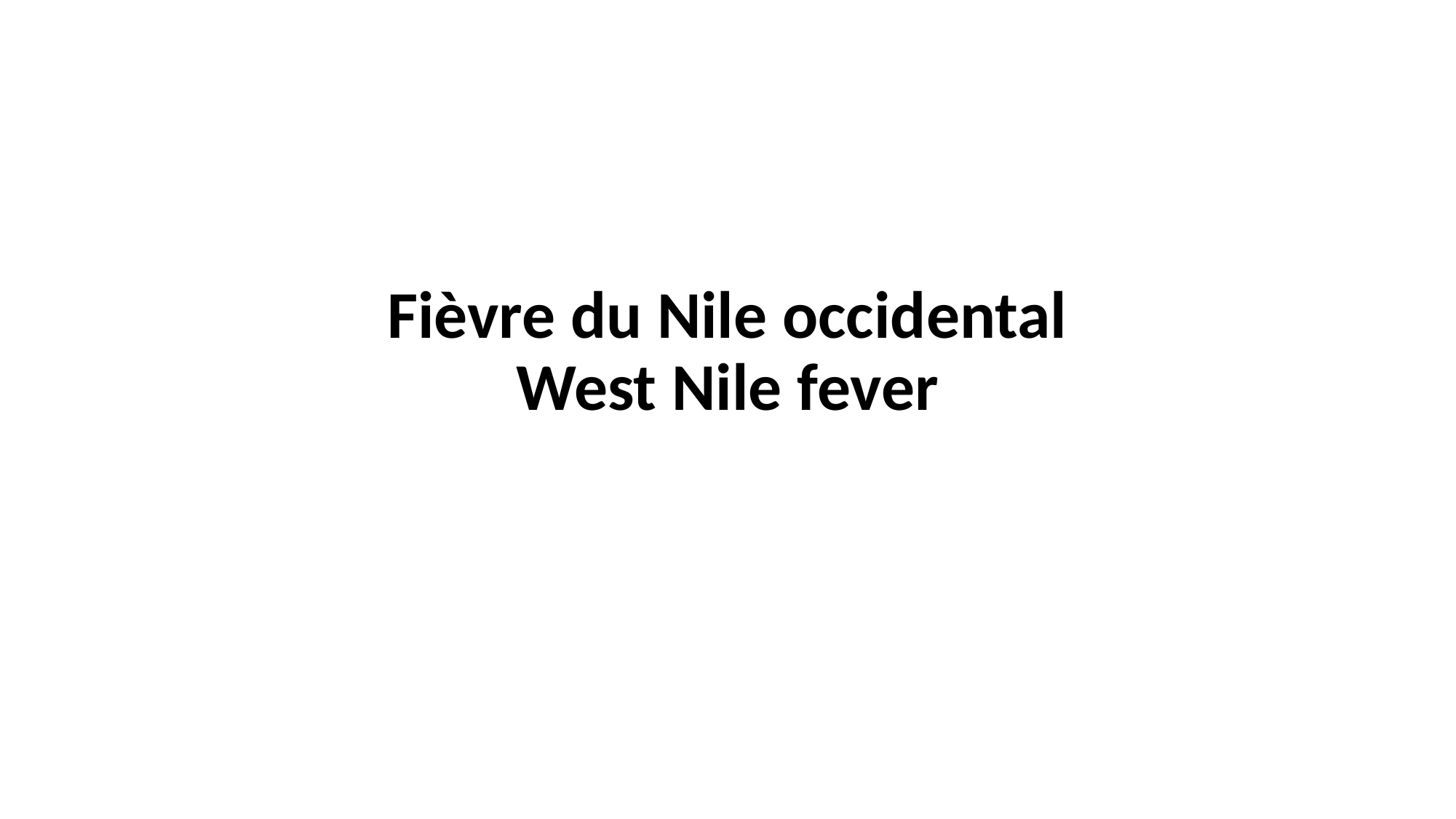

# Fièvre du Nile occidental West Nile fever